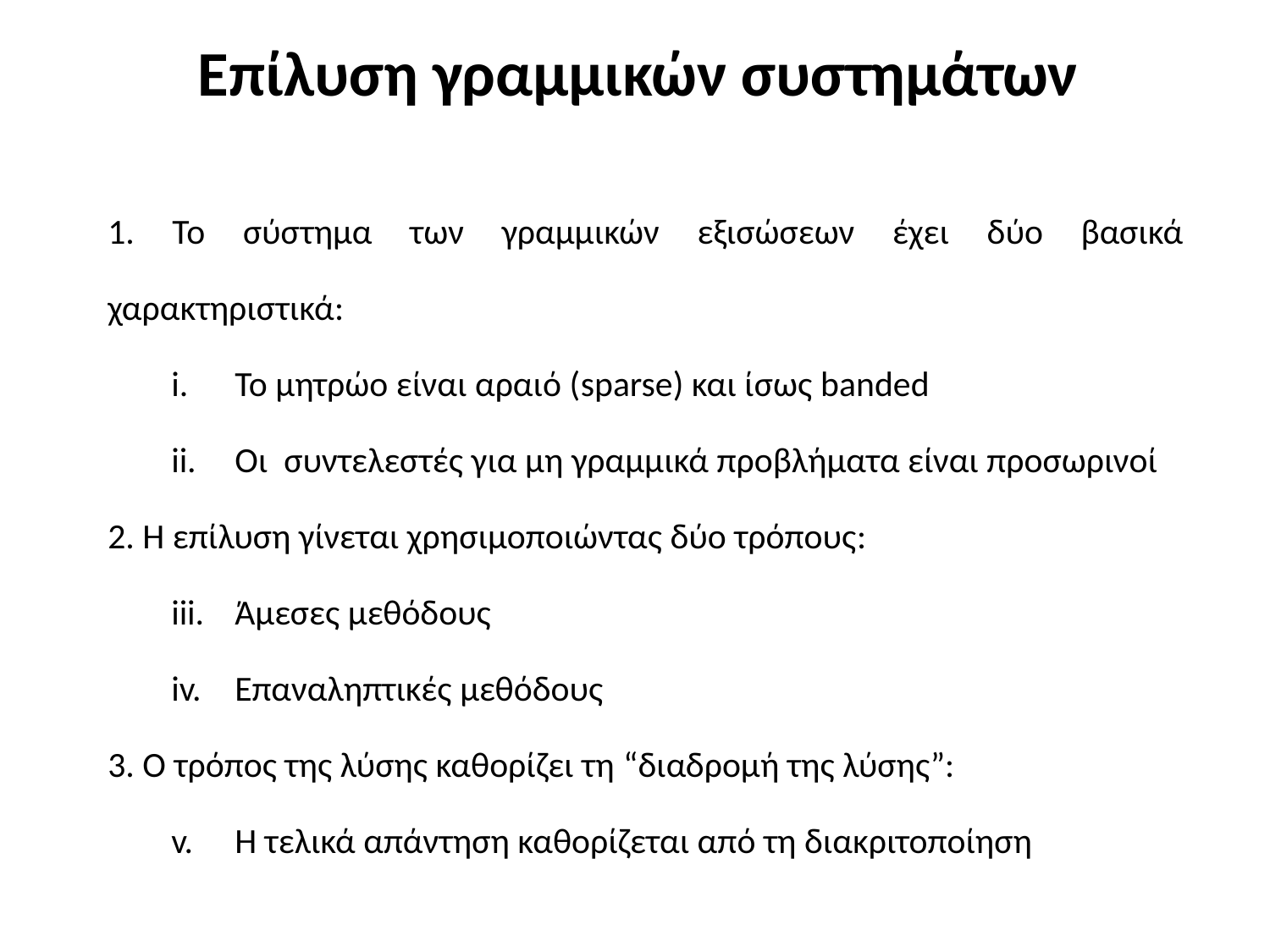

Επίλυση γραμμικών συστημάτων
1. Το σύστημα των γραμμικών εξισώσεων έχει δύο βασικά χαρακτηριστικά:
 Το μητρώο είναι αραιό (sparse) και ίσως banded
 Οι  συντελεστές για μη γραμμικά προβλήματα είναι προσωρινοί
2. Η επίλυση γίνεται χρησιμοποιώντας δύο τρόπους:
 Άμεσες μεθόδους
 Επαναληπτικές μεθόδους
3. Ο τρόπος της λύσης καθορίζει τη “διαδρομή της λύσης”:
 Η τελικά απάντηση καθορίζεται από τη διακριτοποίηση